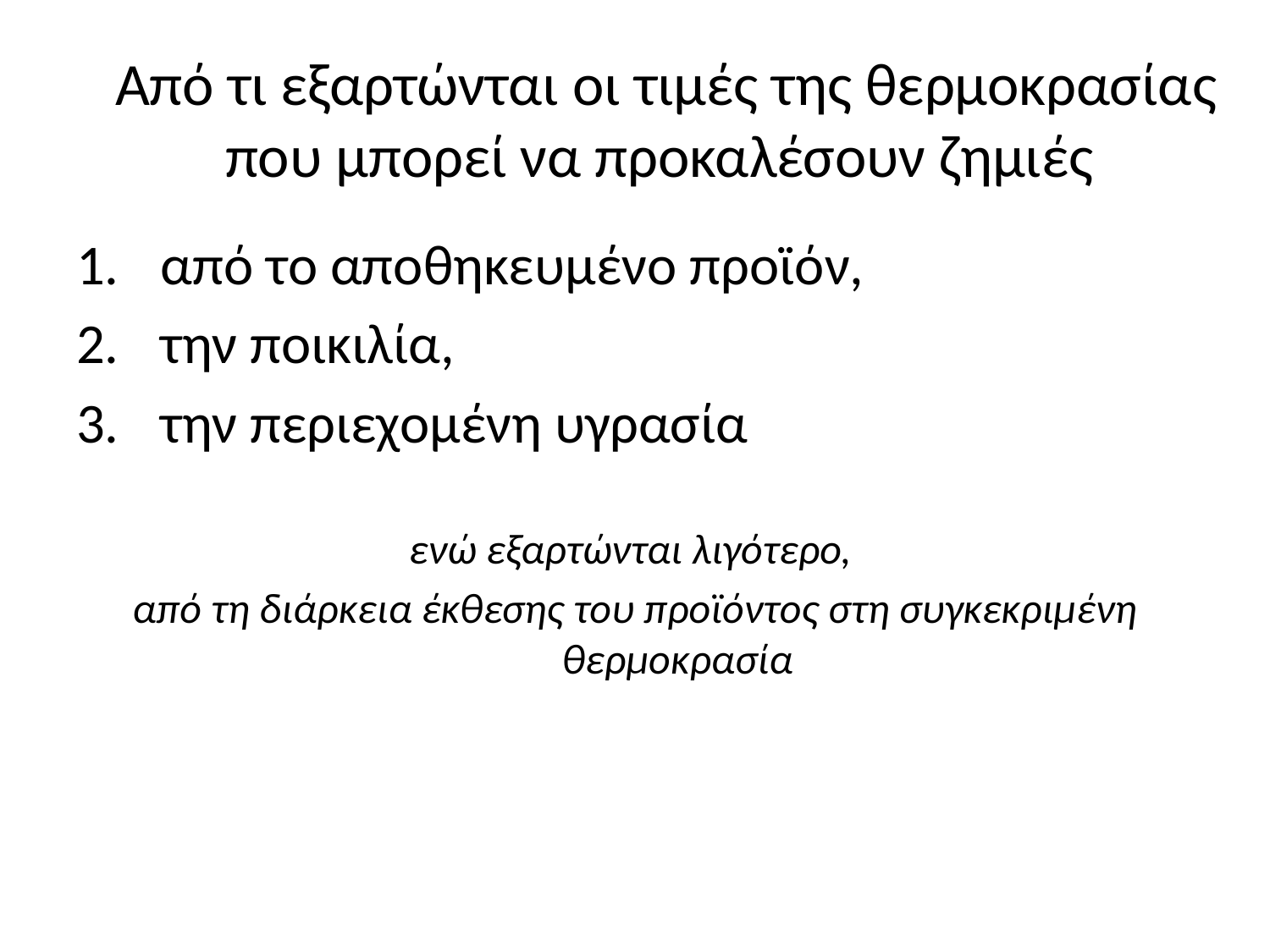

# Από τι εξαρτώνται οι τιμές της θερμοκρασίας που μπορεί να προκαλέσουν ζημιές
από το αποθηκευμένο προϊόν,
την ποικιλία,
την περιεχομένη υγρασία

ενώ εξαρτώνται λιγότερο,
από τη διάρκεια έκθεσης του προϊόντος στη συγκεκριμένη θερμοκρασία

8